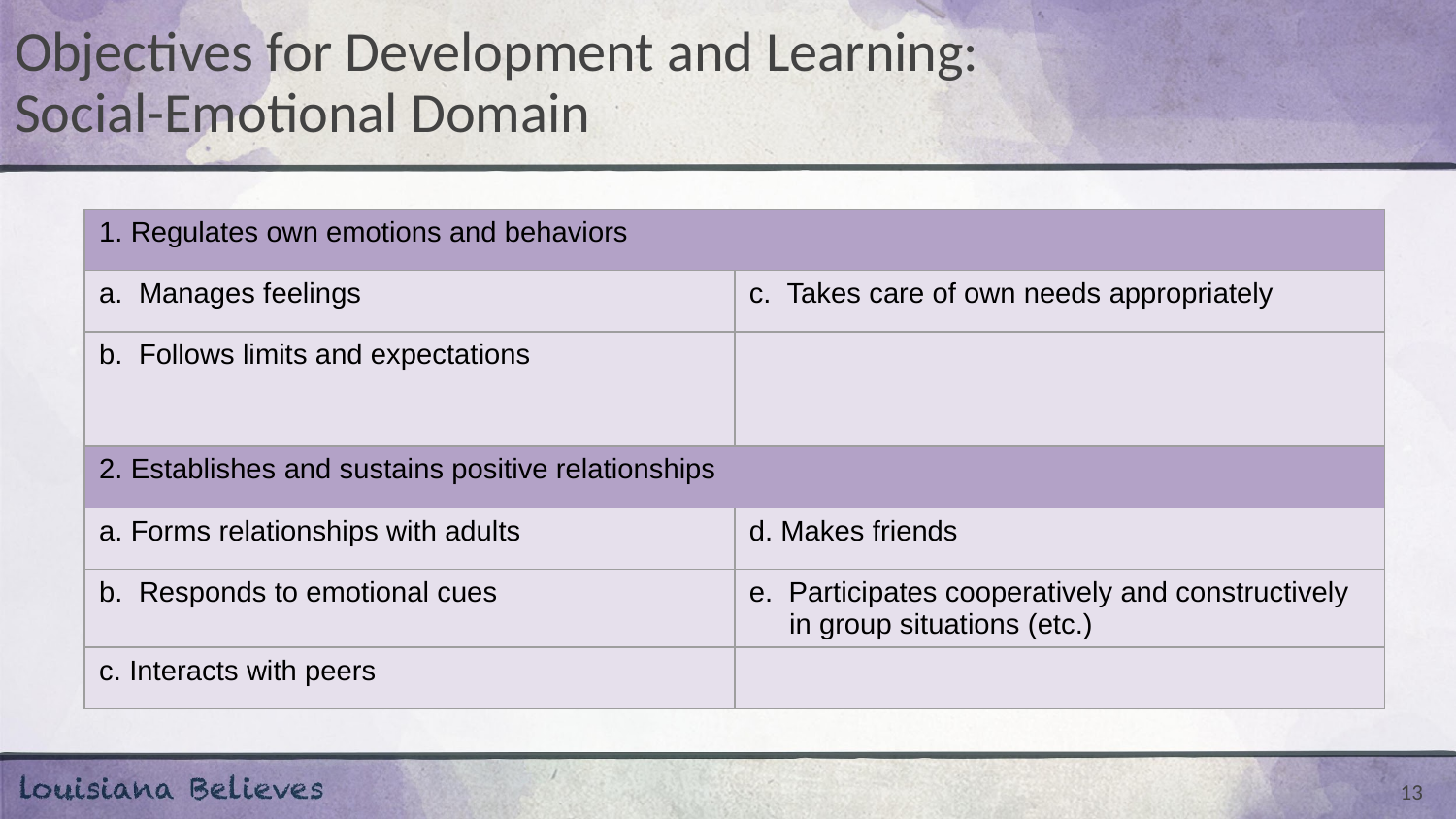

# Objectives for Development and Learning: Social-Emotional Domain

| 1. Regulates own emotions and behaviors |  |
| --- | --- |
| a. Manages feelings | c. Takes care of own needs appropriately |
| b. Follows limits and expectations |  |
| 2. Establishes and sustains positive relationships |  |
| a. Forms relationships with adults | d. Makes friends |
| b. Responds to emotional cues | e. Participates cooperatively and constructively in group situations (etc.) |
| c. Interacts with peers |  |